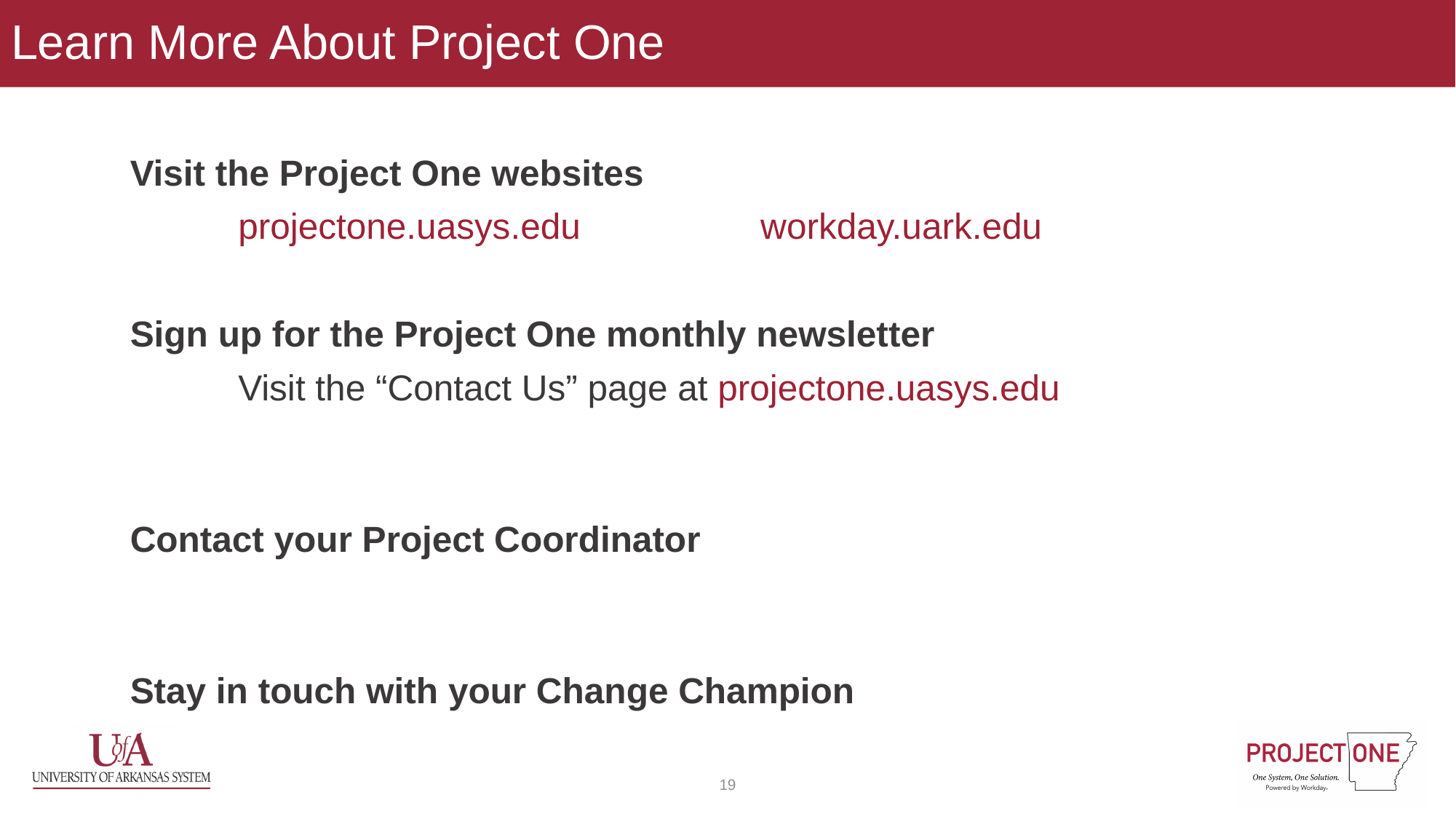

# Learn More About Project One
Visit the Project One websites
	projectone.uasys.edu                  workday.uark.edu

Sign up for the Project One monthly newsletter
	Visit the “Contact Us” page at projectone.uasys.edu

Contact your Project Coordinator

Stay in touch with your Change Champion
19